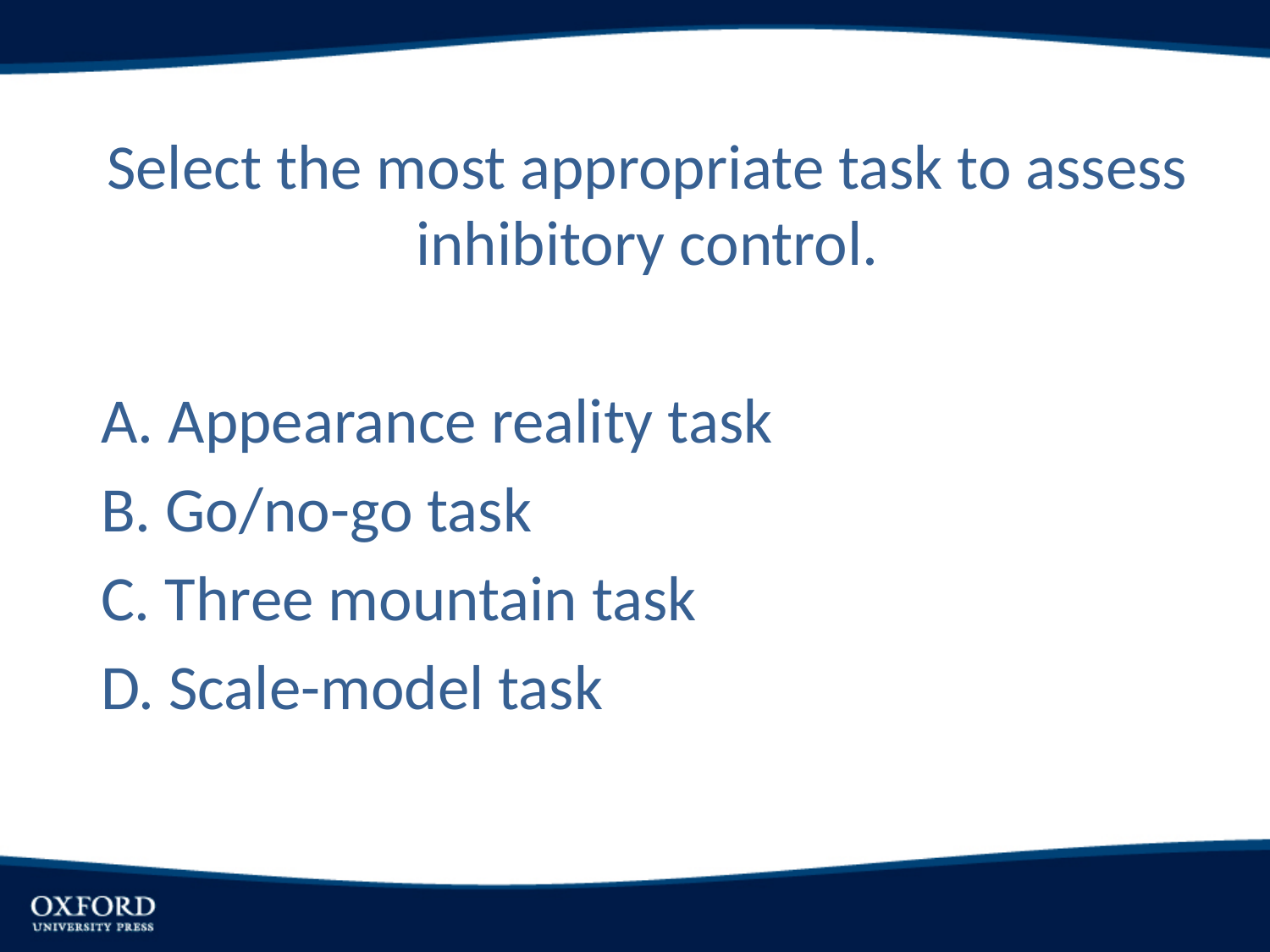

Select the most appropriate task to assess inhibitory control.

A. Appearance reality task
B. Go/no-go task
C. Three mountain task
D. Scale-model task